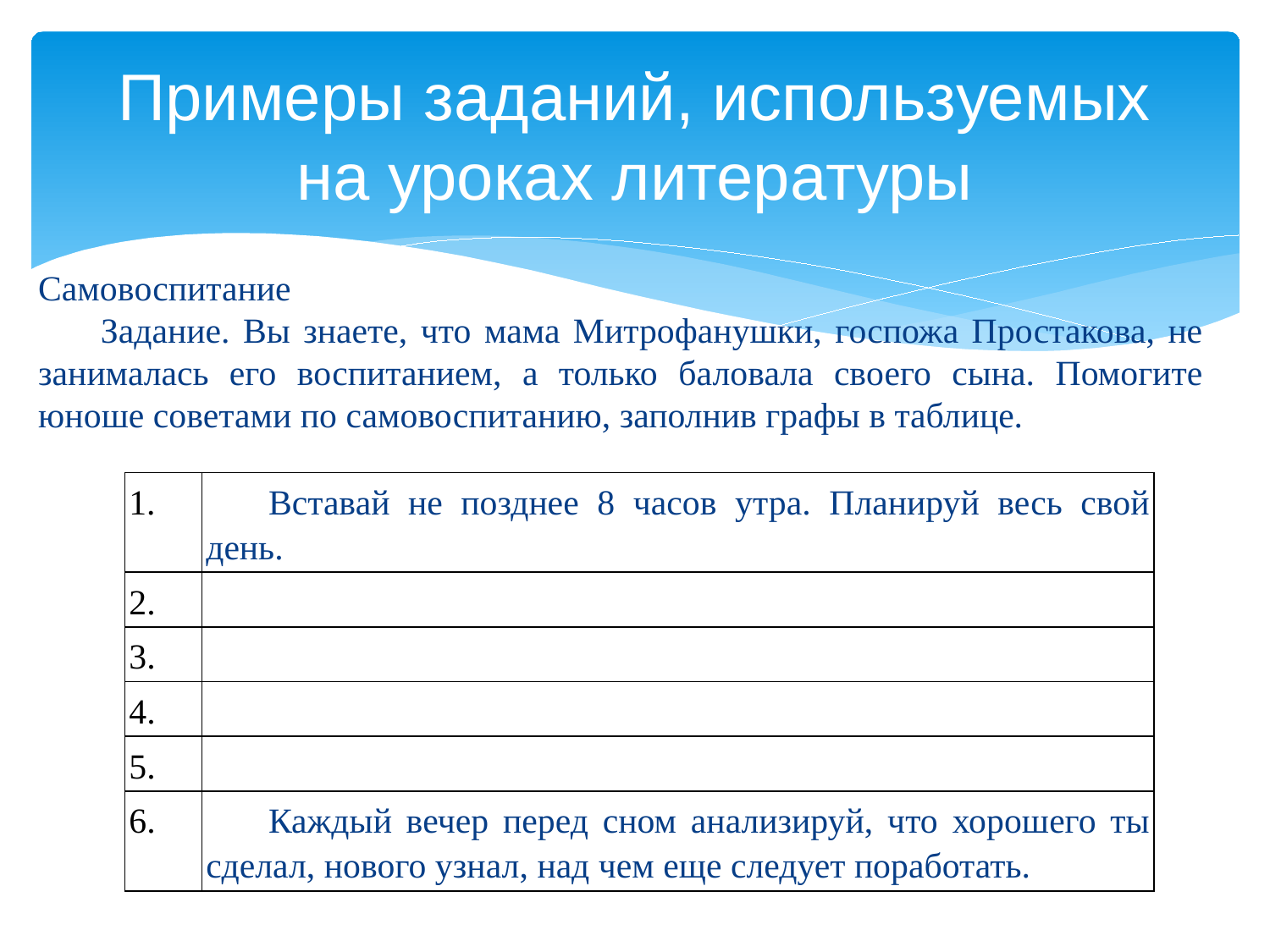

# Примеры заданий, используемых на уроках литературы

Самовоспитание
Задание. Вы знаете, что мама Митрофанушки, госпожа Простакова, не занималась его воспитанием, а только баловала своего сына. Помогите юноше советами по самовоспитанию, заполнив графы в таблице.
|  | Вставай не позднее 8 часов утра. Планируй весь свой день. |
| --- | --- |
| 2. |  |
| 3. |  |
| 4. |  |
| 5. |  |
| 6. | Каждый вечер перед сном анализируй, что хорошего ты сделал, нового узнал, над чем еще следует поработать. |